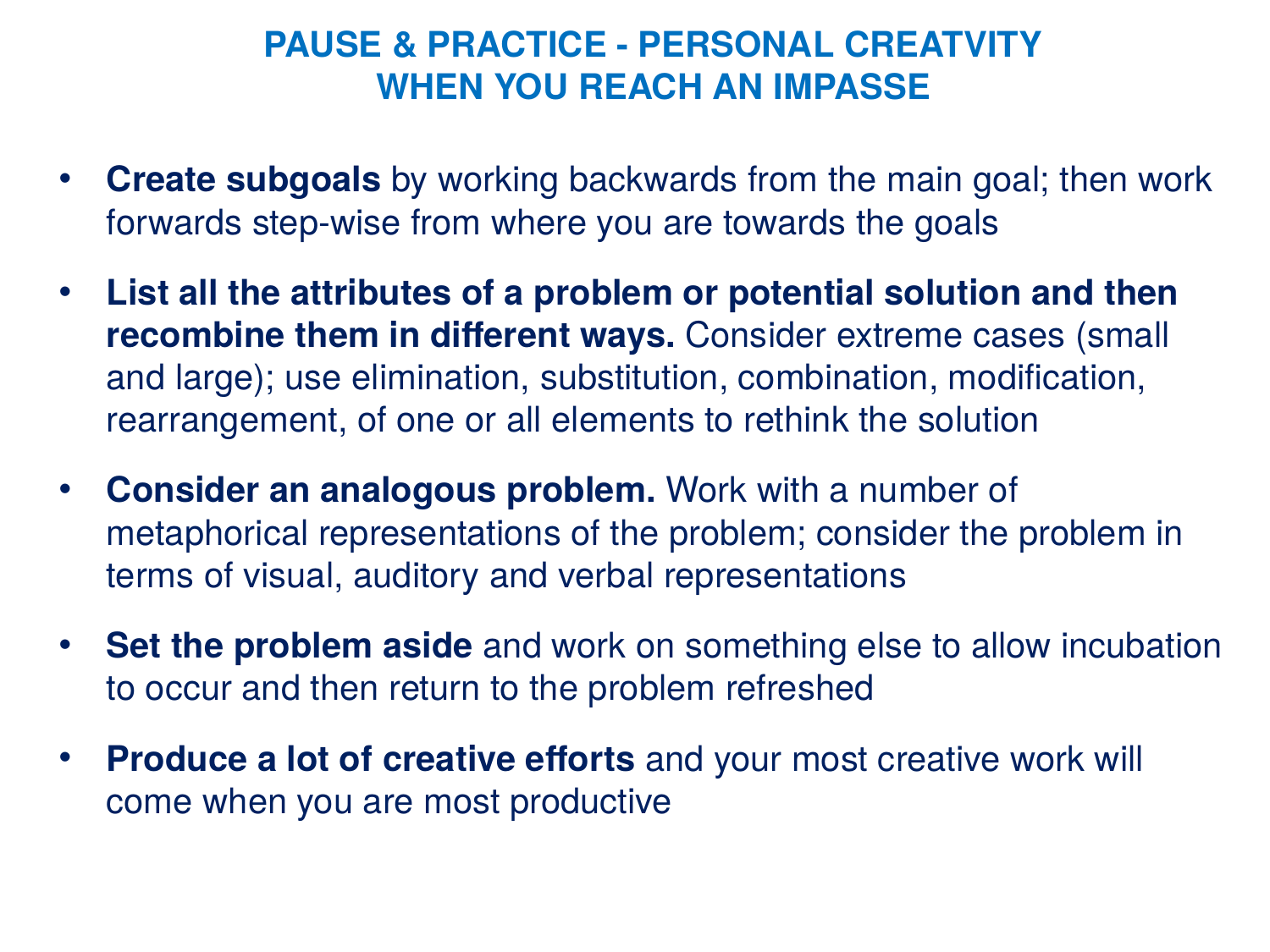

PAUSE & PRACTICE - PERSONAL CREATVITY
WHEN YOU REACH AN IMPASSE
Create subgoals by working backwards from the main goal; then work forwards step-wise from where you are towards the goals
List all the attributes of a problem or potential solution and then recombine them in different ways. Consider extreme cases (small and large); use elimination, substitution, combination, modification, rearrangement, of one or all elements to rethink the solution
Consider an analogous problem. Work with a number of metaphorical representations of the problem; consider the problem in terms of visual, auditory and verbal representations
Set the problem aside and work on something else to allow incubation to occur and then return to the problem refreshed
Produce a lot of creative efforts and your most creative work will come when you are most productive